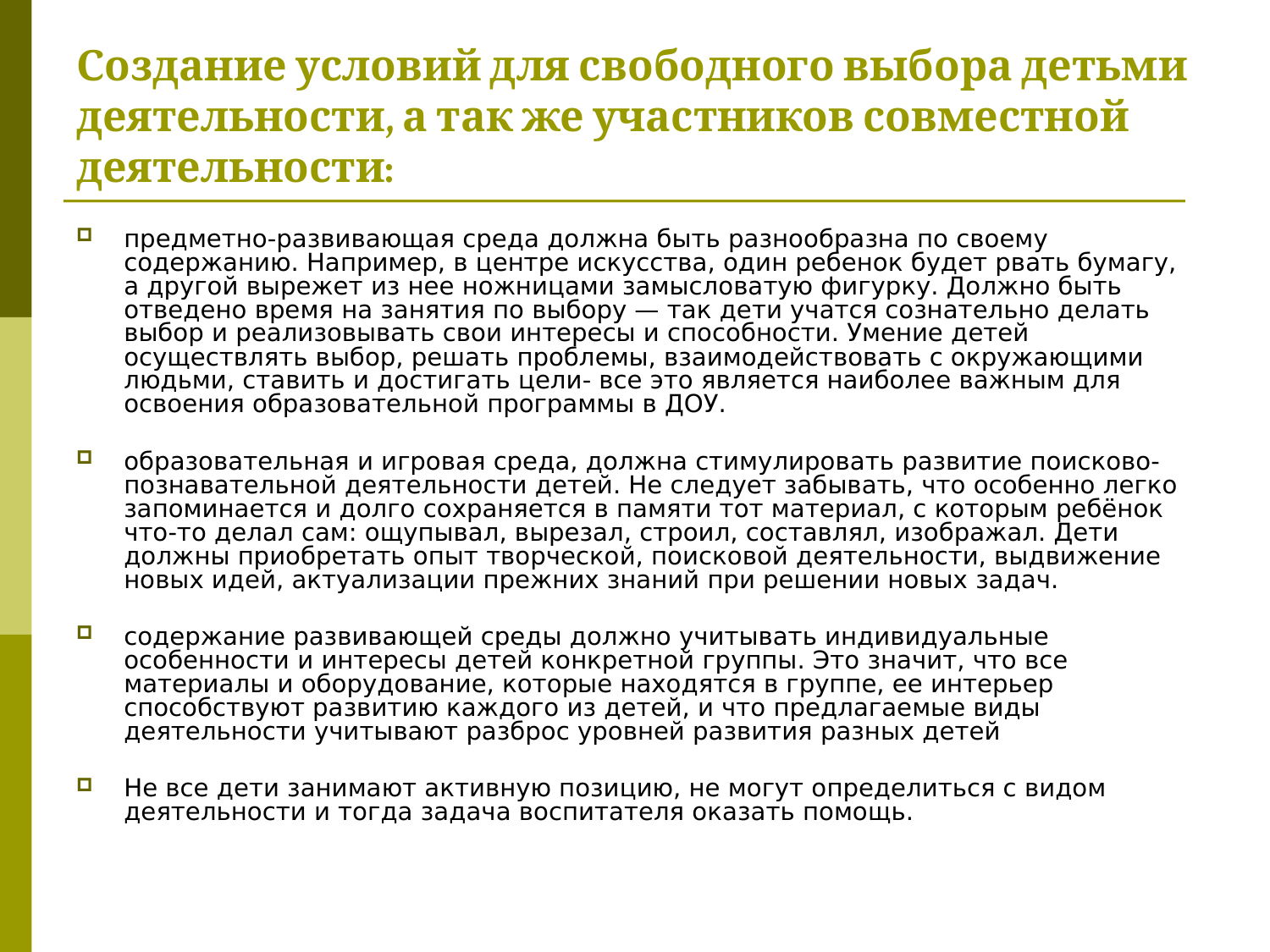

# Создание условий для свободного выбора детьми деятельности, а так же участников совместной деятельности:
предметно-развивающая среда должна быть разнообразна по своему содержанию. Например, в центре искусства, один ребенок будет рвать бумагу, а другой вырежет из нее ножницами замысловатую фигурку. Должно быть отведено время на занятия по выбору — так дети учатся сознательно делать выбор и реализовывать свои интересы и способности. Умение детей осуществлять выбор, решать проблемы, взаимодействовать с окружающими людьми, ставить и достигать цели- все это является наиболее важным для освоения образовательной программы в ДОУ.

образовательная и игровая среда, должна стимулировать развитие поисково-познавательной деятельности детей. Не следует забывать, что особенно легко запоминается и долго сохраняется в памяти тот материал, с которым ребёнок что-то делал сам: ощупывал, вырезал, строил, составлял, изображал. Дети должны приобретать опыт творческой, поисковой деятельности, выдвижение новых идей, актуализации прежних знаний при решении новых задач.

содержание развивающей среды должно учитывать индивидуальные особенности и интересы детей конкретной группы. Это значит, что все материалы и оборудование, которые находятся в группе, ее интерьер способствуют развитию каждого из детей, и что предлагаемые виды деятельности учитывают разброс уровней развития разных детей

Не все дети занимают активную позицию, не могут определиться с видом деятельности и тогда задача воспитателя оказать помощь.